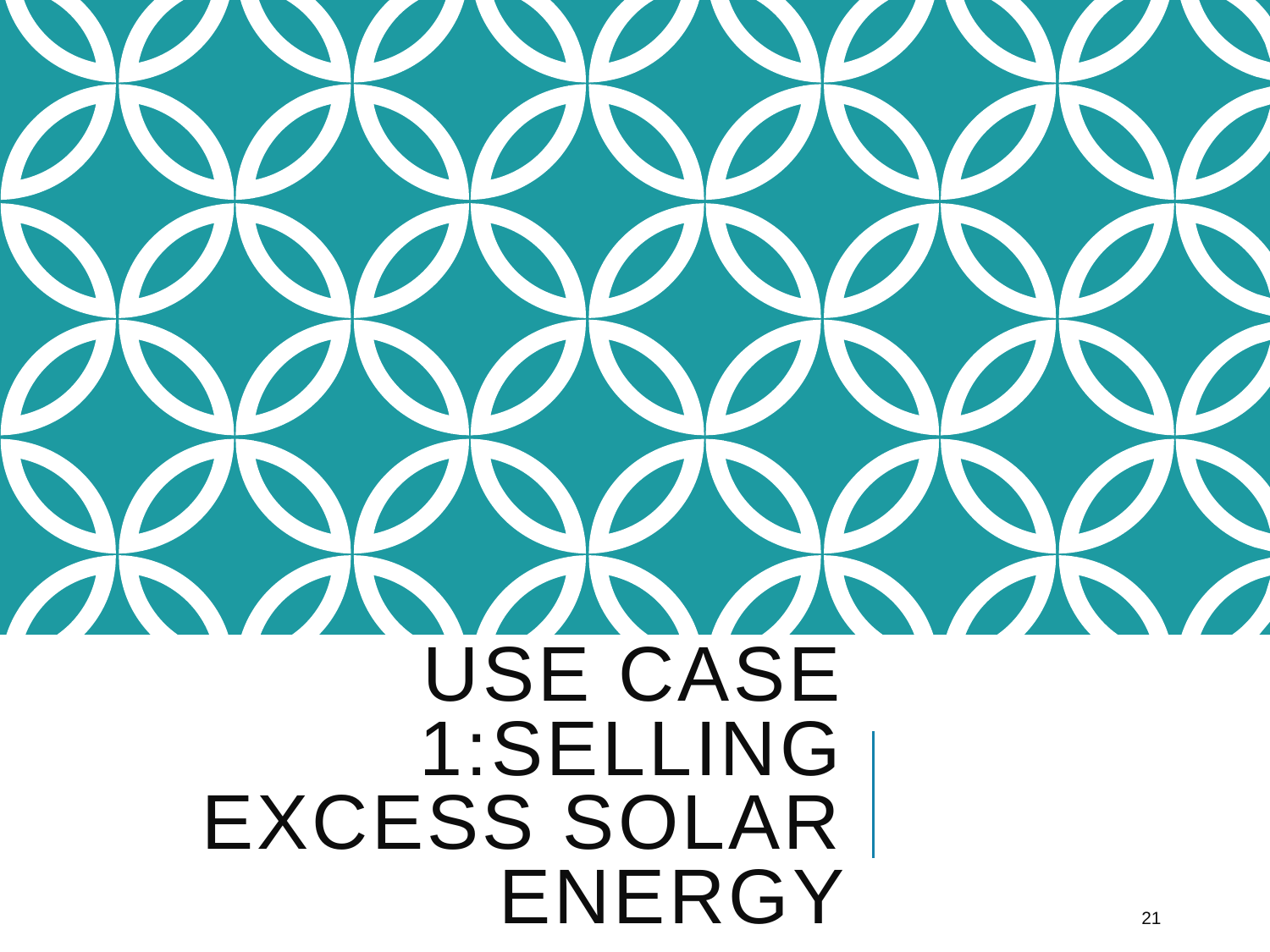

# Use case 1:selling excess solar energy

21